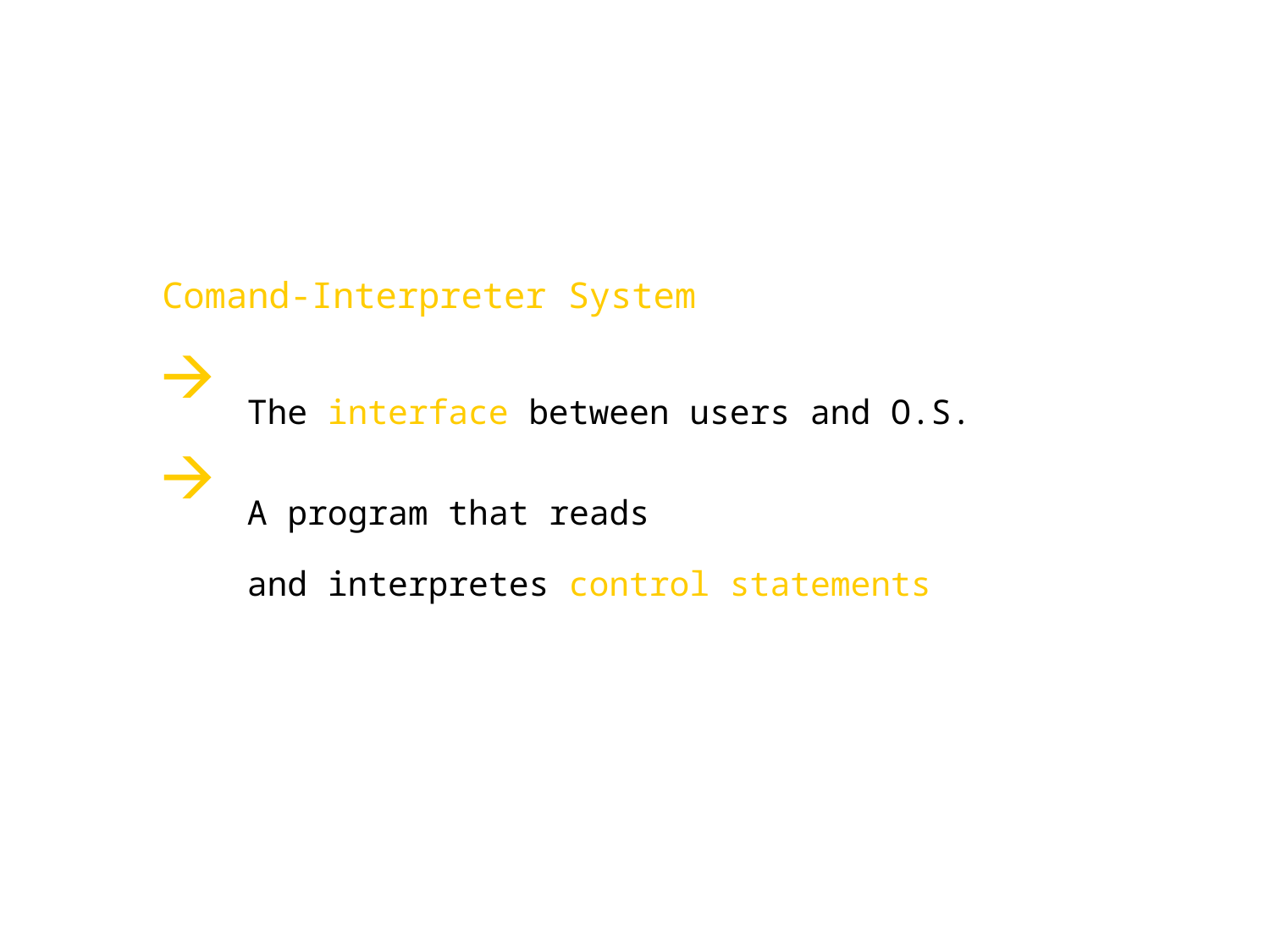

Comand-Interpreter System
The interface between users and O.S.
A program that reads
and interpretes control statements